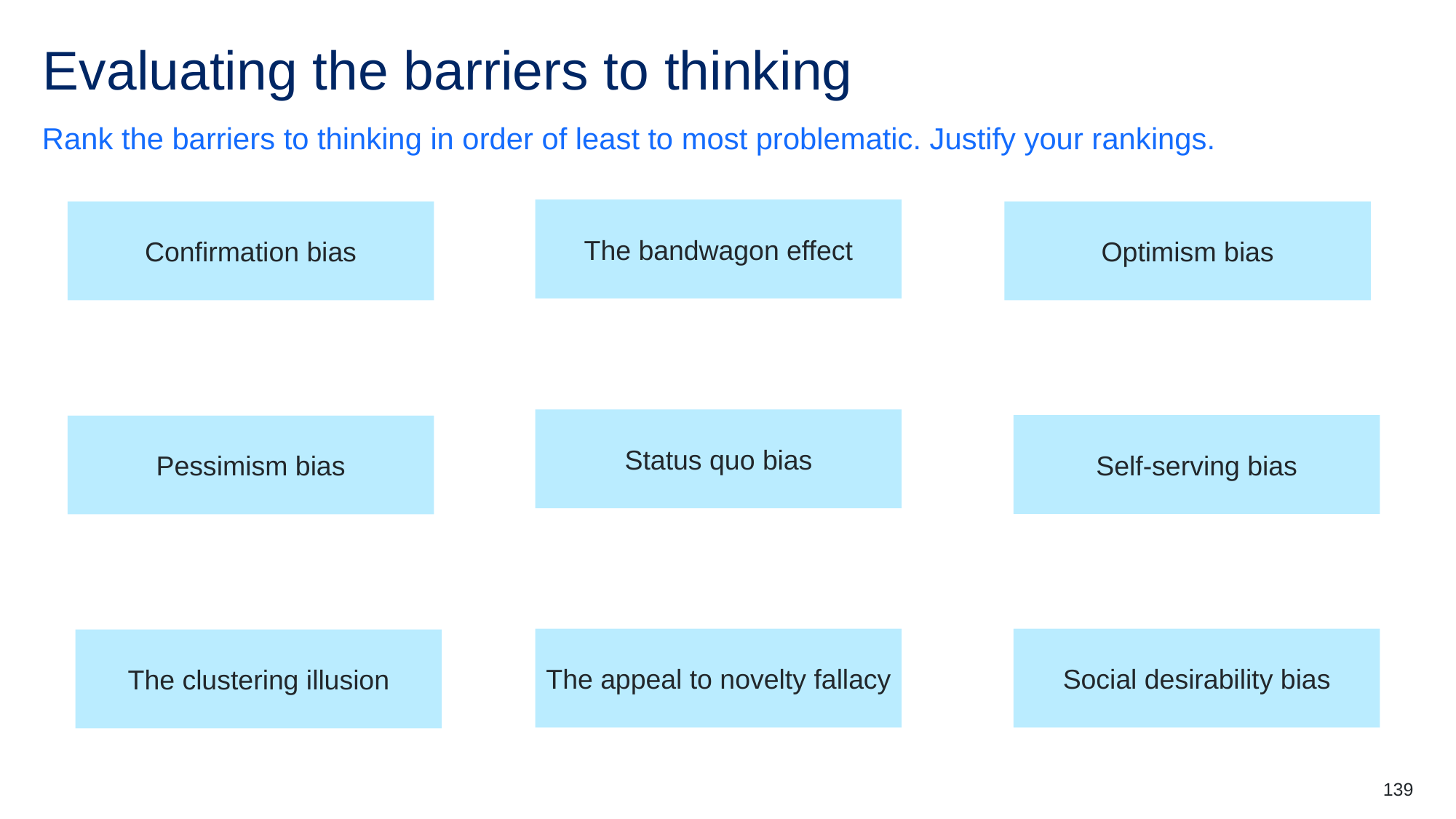

# Evaluating the barriers to thinking
Rank the barriers to thinking in order of least to most problematic. Justify your rankings.
The bandwagon effect
Confirmation bias
Optimism bias
Status quo bias
Self-serving bias
Pessimism bias
The appeal to novelty fallacy
Social desirability bias
The clustering illusion
139